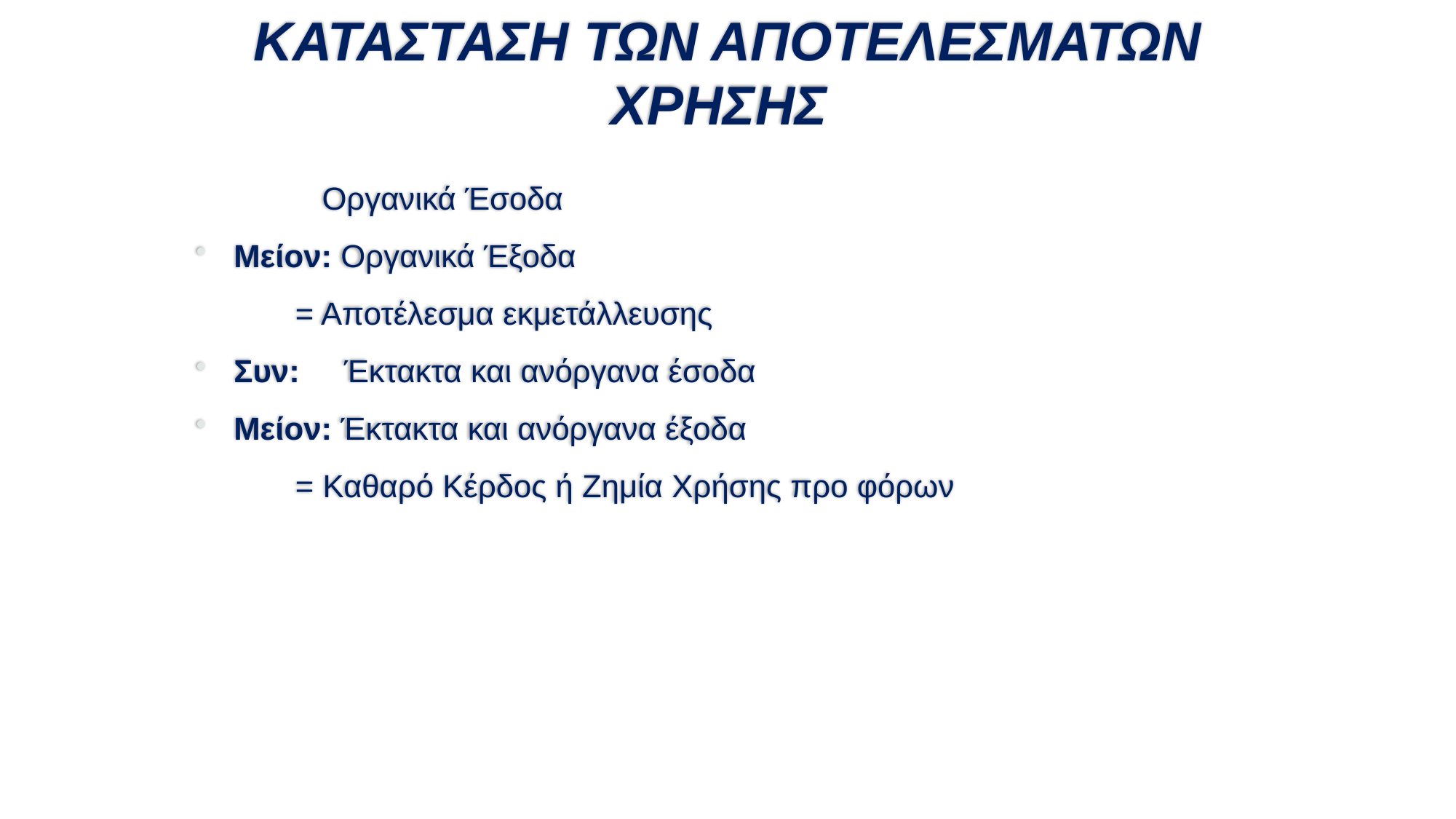

# ΚΑΤΑΣΤΑΣΗ ΤΩΝ ΑΠΟΤΕΛΕΣΜΑΤΩΝ ΧΡΗΣΗΣ
              Οργανικά Έσοδα
Μείον: Οργανικά Έξοδα
           = Αποτέλεσμα εκμετάλλευσης
Συν:     Έκτακτα και ανόργανα έσοδα
Μείον: Έκτακτα και ανόργανα έξοδα
           = Καθαρό Κέρδος ή Ζημία Χρήσης προ φόρων